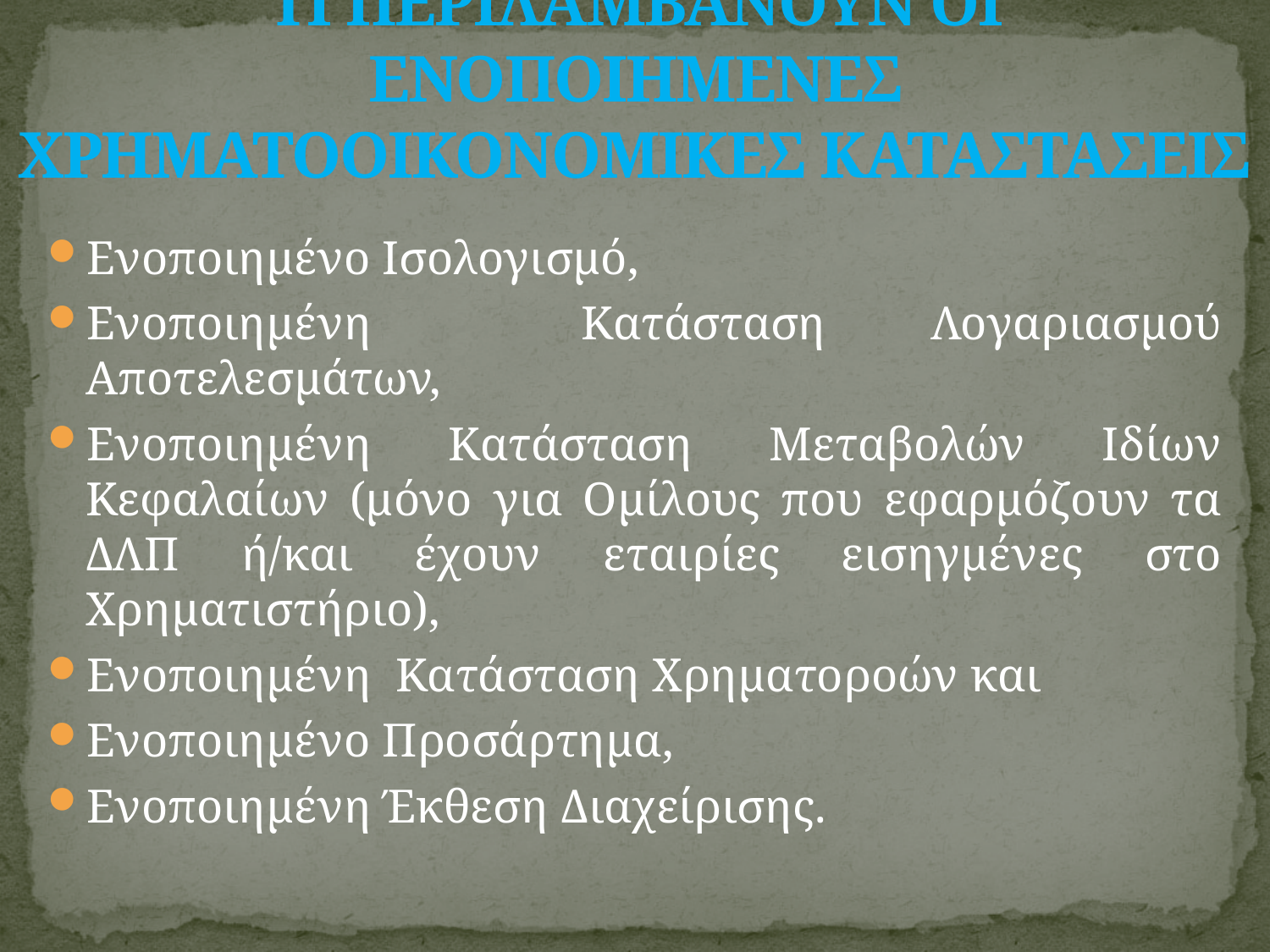

# ΤΙ ΠΕΡΙΛΑΜΒΑΝΟΥΝ ΟΙ ΕΝΟΠΟΙΗΜΕΝΕΣ ΧΡΗΜΑΤΟΟΙΚΟΝΟΜΙΚΕΣ ΚΑΤΑΣΤΑΣΕΙΣ
Ενοποιημένο Ισολογισμό,
Ενοποιημένη  Κατάσταση Λογαριασμού Αποτελεσμάτων,
Ενοποιημένη Κατάσταση Μεταβολών Ιδίων Κεφαλαίων (μόνο για Ομίλους που εφαρμόζουν τα ΔΛΠ ή/και έχουν εταιρίες εισηγμένες στο Χρηματιστήριο),
Ενοποιημένη  Κατάσταση Χρηματοροών και
Ενοποιημένο Προσάρτημα,
Ενοποιημένη Έκθεση Διαχείρισης.